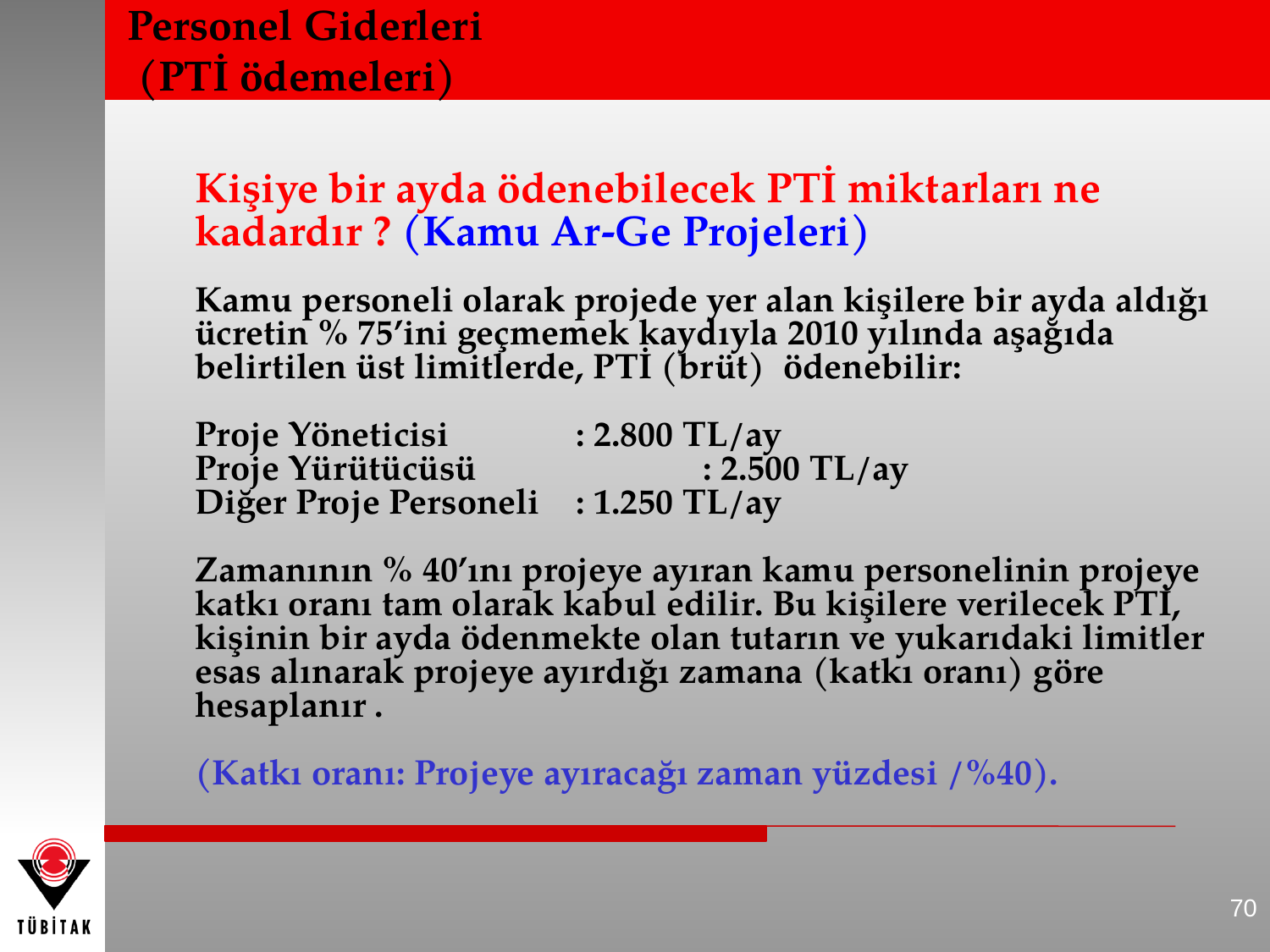

Personel Giderleri
 (PTİ ödemeleri)

	Kişiye bir ayda ödenebilecek PTİ miktarları ne kadardır ? (Kamu Ar-Ge Projeleri)

	Kamu personeli olarak projede yer alan kişilere bir ayda aldığı ücretin % 75’ini geçmemek kaydıyla 2010 yılında aşağıda belirtilen üst limitlerde, PTİ (brüt)  ödenebilir:

	Proje Yöneticisi		: 2.800 TL/ay
	Proje Yürütücüsü		: 2.500 TL/ay
	Diğer Proje Personeli	: 1.250 TL/ay

	Zamanının % 40’ını projeye ayıran kamu personelinin projeye katkı oranı tam olarak kabul edilir. Bu kişilere verilecek PTİ, kişinin bir ayda ödenmekte olan tutarın ve yukarıdaki limitler esas alınarak projeye ayırdığı zamana (katkı oranı) göre hesaplanır .

	(Katkı oranı: Projeye ayıracağı zaman yüzdesi /%40).

70